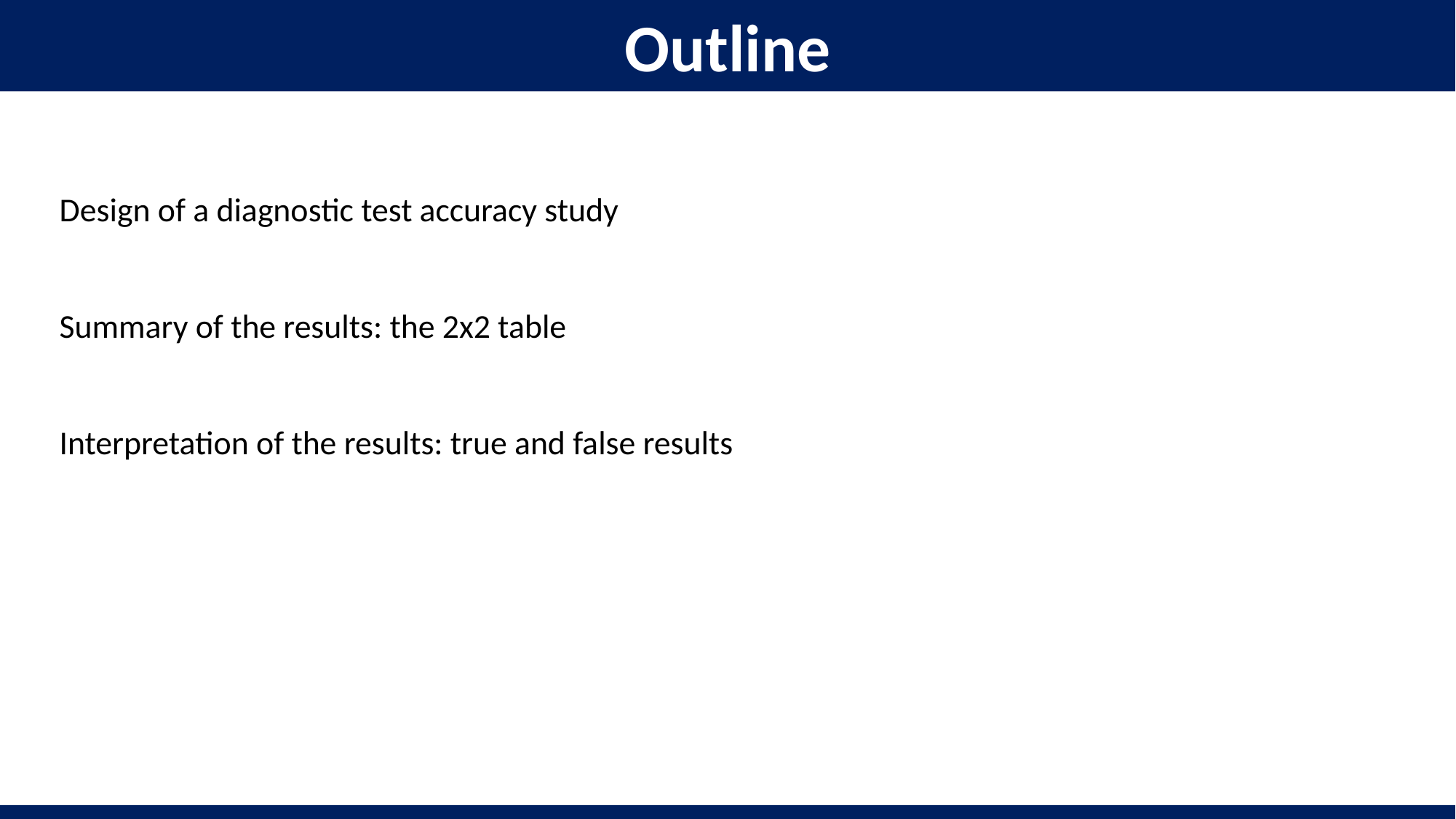

Outline
Design of a diagnostic test accuracy study

Summary of the results: the 2x2 table

Interpretation of the results: true and false results